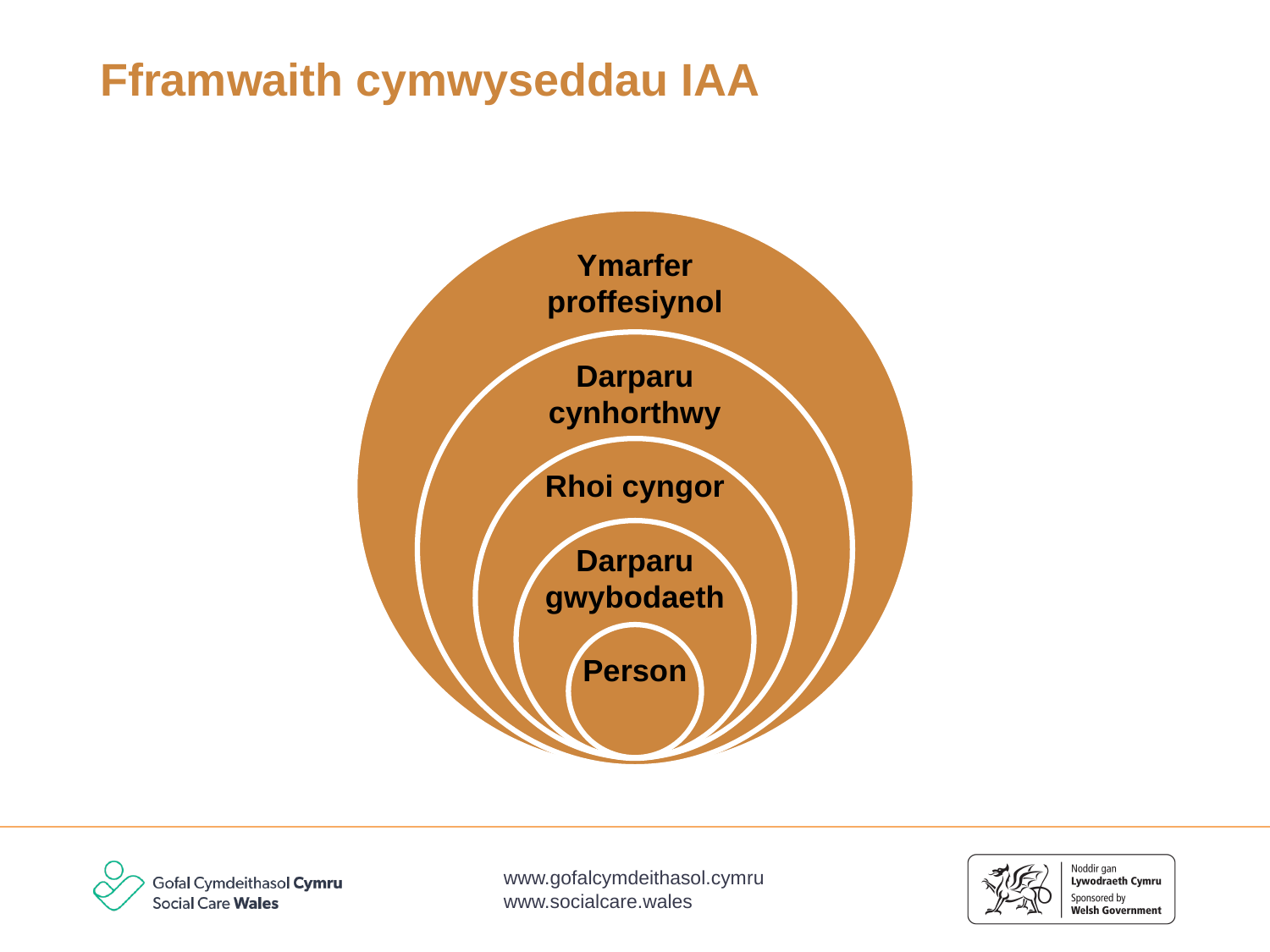

# Fframwaith cymwyseddau IAA

Ymarfer proffesiynol

Darparu cynhorthwy

Rhoi cyngor

Darparu gwybodaeth

Person